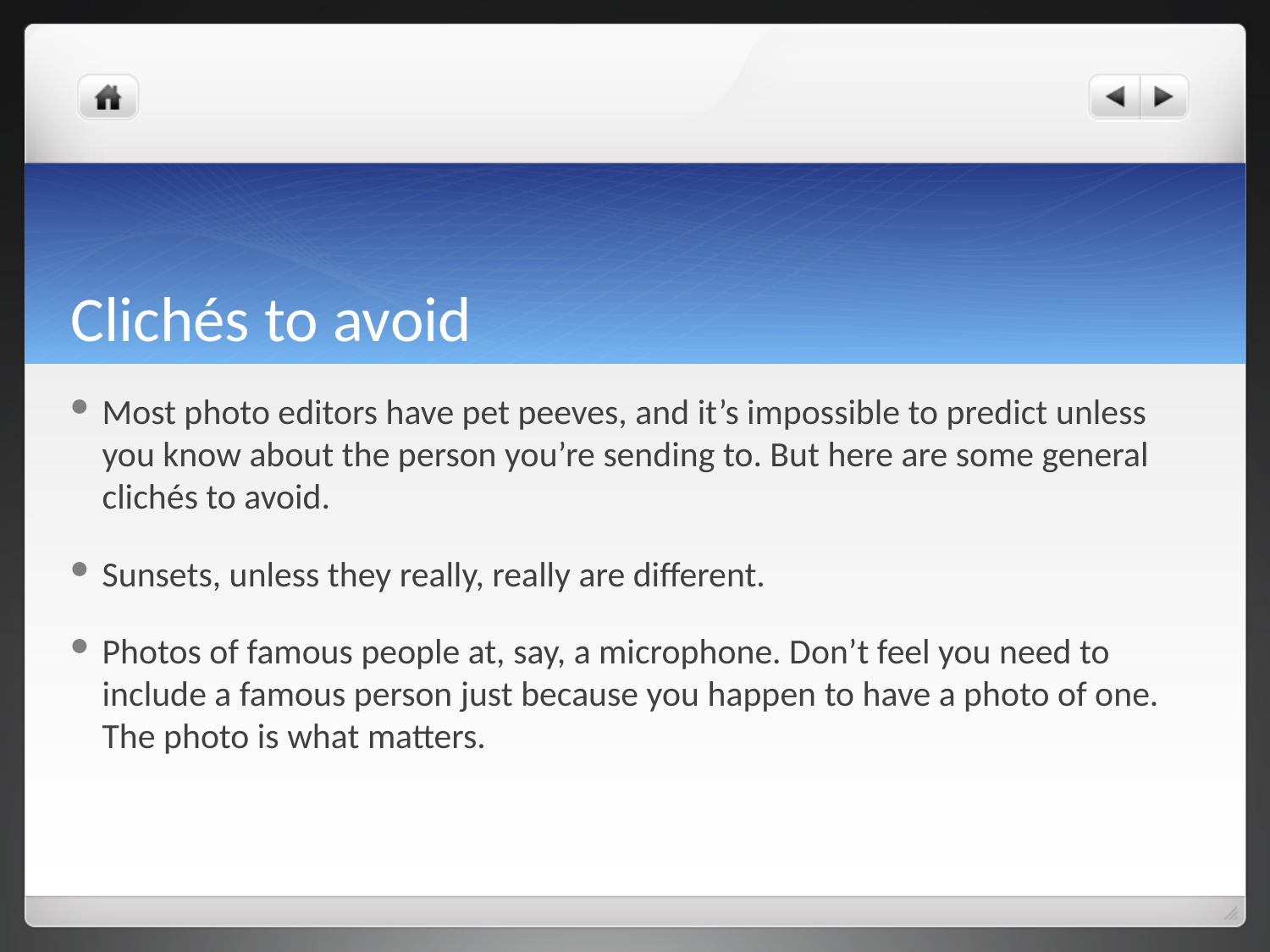

# Clichés to avoid
Most photo editors have pet peeves, and it’s impossible to predict unless you know about the person you’re sending to. But here are some general clichés to avoid.
Sunsets, unless they really, really are different.
Photos of famous people at, say, a microphone. Don’t feel you need to include a famous person just because you happen to have a photo of one. The photo is what matters.